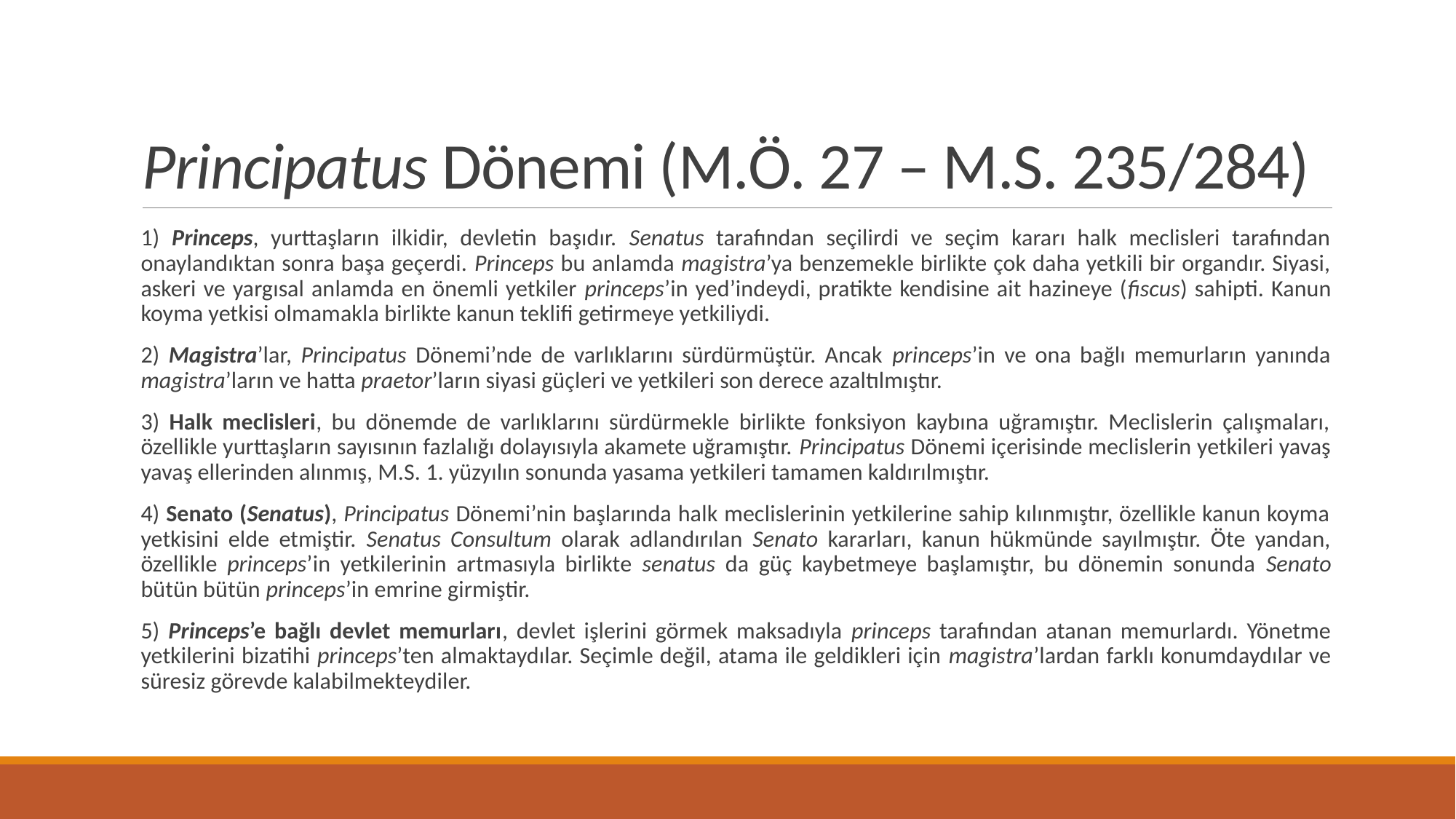

# Principatus Dönemi (M.Ö. 27 – M.S. 235/284)
1) Princeps, yurttaşların ilkidir, devletin başıdır. Senatus tarafından seçilirdi ve seçim kararı halk meclisleri tarafından onaylandıktan sonra başa geçerdi. Princeps bu anlamda magistra’ya benzemekle birlikte çok daha yetkili bir organdır. Siyasi, askeri ve yargısal anlamda en önemli yetkiler princeps’in yed’indeydi, pratikte kendisine ait hazineye (fiscus) sahipti. Kanun koyma yetkisi olmamakla birlikte kanun teklifi getirmeye yetkiliydi.
2) Magistra’lar, Principatus Dönemi’nde de varlıklarını sürdürmüştür. Ancak princeps’in ve ona bağlı memurların yanında magistra’ların ve hatta praetor’ların siyasi güçleri ve yetkileri son derece azaltılmıştır.
3) Halk meclisleri, bu dönemde de varlıklarını sürdürmekle birlikte fonksiyon kaybına uğramıştır. Meclislerin çalışmaları, özellikle yurttaşların sayısının fazlalığı dolayısıyla akamete uğramıştır. Principatus Dönemi içerisinde meclislerin yetkileri yavaş yavaş ellerinden alınmış, M.S. 1. yüzyılın sonunda yasama yetkileri tamamen kaldırılmıştır.
4) Senato (Senatus), Principatus Dönemi’nin başlarında halk meclislerinin yetkilerine sahip kılınmıştır, özellikle kanun koyma yetkisini elde etmiştir. Senatus Consultum olarak adlandırılan Senato kararları, kanun hükmünde sayılmıştır. Öte yandan, özellikle princeps’in yetkilerinin artmasıyla birlikte senatus da güç kaybetmeye başlamıştır, bu dönemin sonunda Senato bütün bütün princeps’in emrine girmiştir.
5) Princeps’e bağlı devlet memurları, devlet işlerini görmek maksadıyla princeps tarafından atanan memurlardı. Yönetme yetkilerini bizatihi princeps’ten almaktaydılar. Seçimle değil, atama ile geldikleri için magistra’lardan farklı konumdaydılar ve süresiz görevde kalabilmekteydiler.